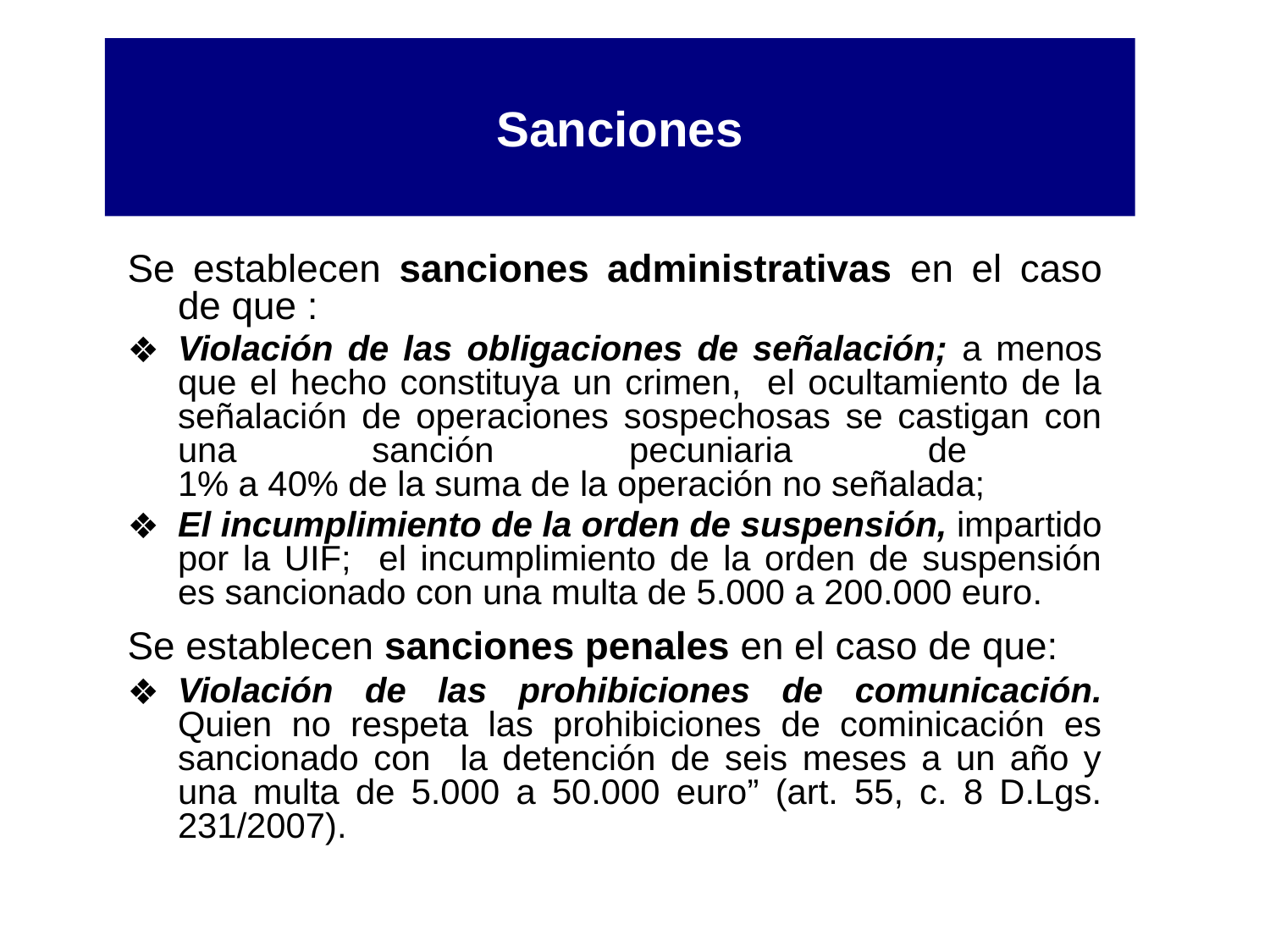

# Sanciones
Se establecen sanciones administrativas en el caso de que :
Violación de las obligaciones de señalación; a menos que el hecho constituya un crimen,  el ocultamiento de la señalación de operaciones sospechosas se castigan con una sanción pecuniaria de
1% a 40% de la suma de la operación no señalada;
El incumplimiento de la orden de suspensión, impartido por la UIF;  el incumplimiento de la orden de suspensión es sancionado con una multa de 5.000 a 200.000 euro.
Se establecen sanciones penales en el caso de que:
Violación de las prohibiciones de comunicación.
Quien no respeta las prohibiciones de cominicación es sancionado con  la detención de seis meses a un año y una multa de 5.000 a 50.000 euro” (art. 55, c. 8 D.Lgs. 231/2007).